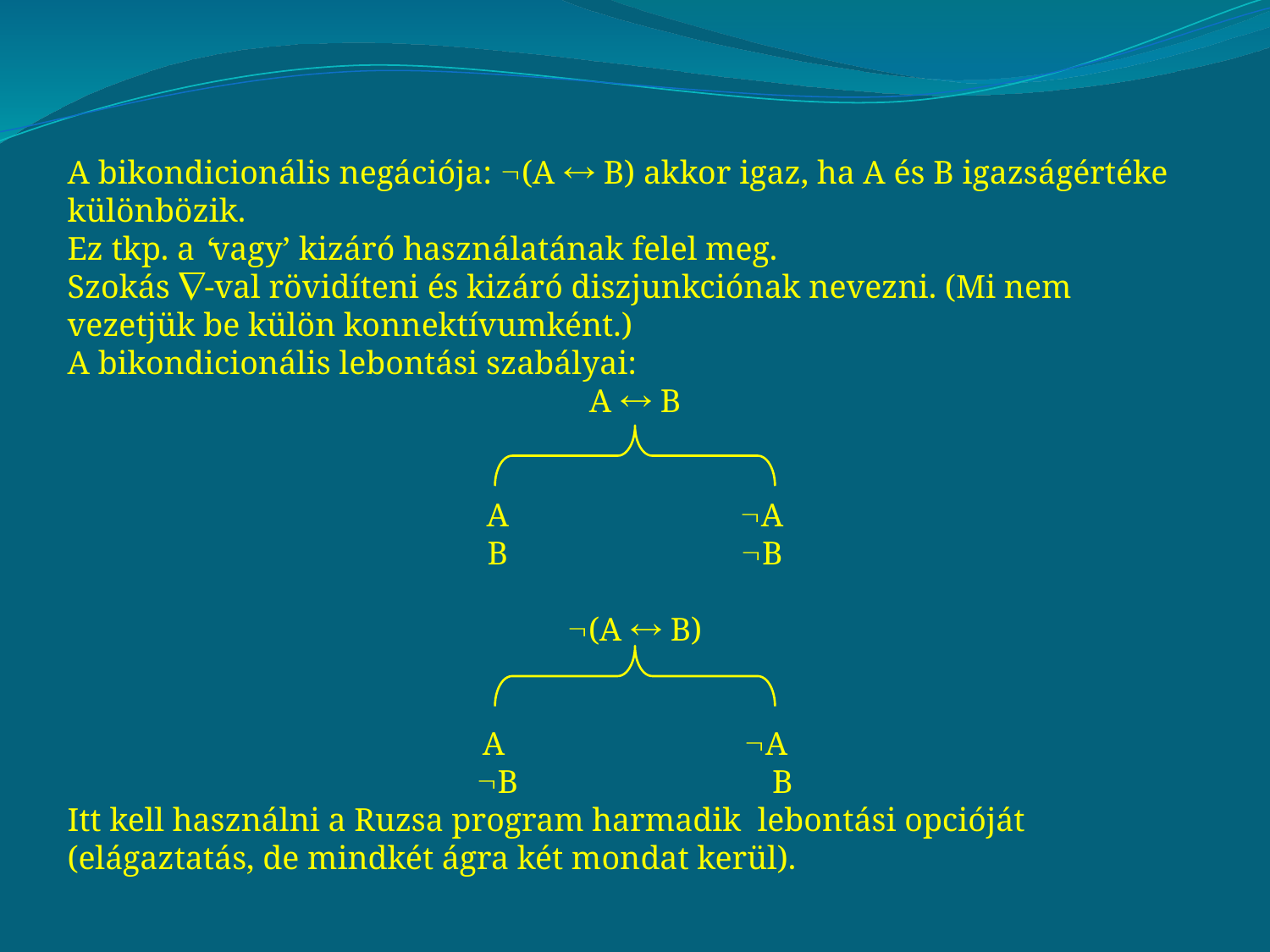

A bikondicionális negációja: ¬(A ↔ B) akkor igaz, ha A és B igazságértéke különbözik.
Ez tkp. a  ̒vagy’ kizáró használatának felel meg.
Szokás ∇-val rövidíteni és kizáró diszjunkciónak nevezni. (Mi nem vezetjük be külön konnektívumként.)
A bikondicionális lebontási szabályai:
A ↔ B

A		¬A
B		¬B

¬(A ↔ B)

A		 ¬A
¬B	    	     B
Itt kell használni a Ruzsa program harmadik  lebontási opcióját (elágaztatás, de mindkét ágra két mondat kerül).